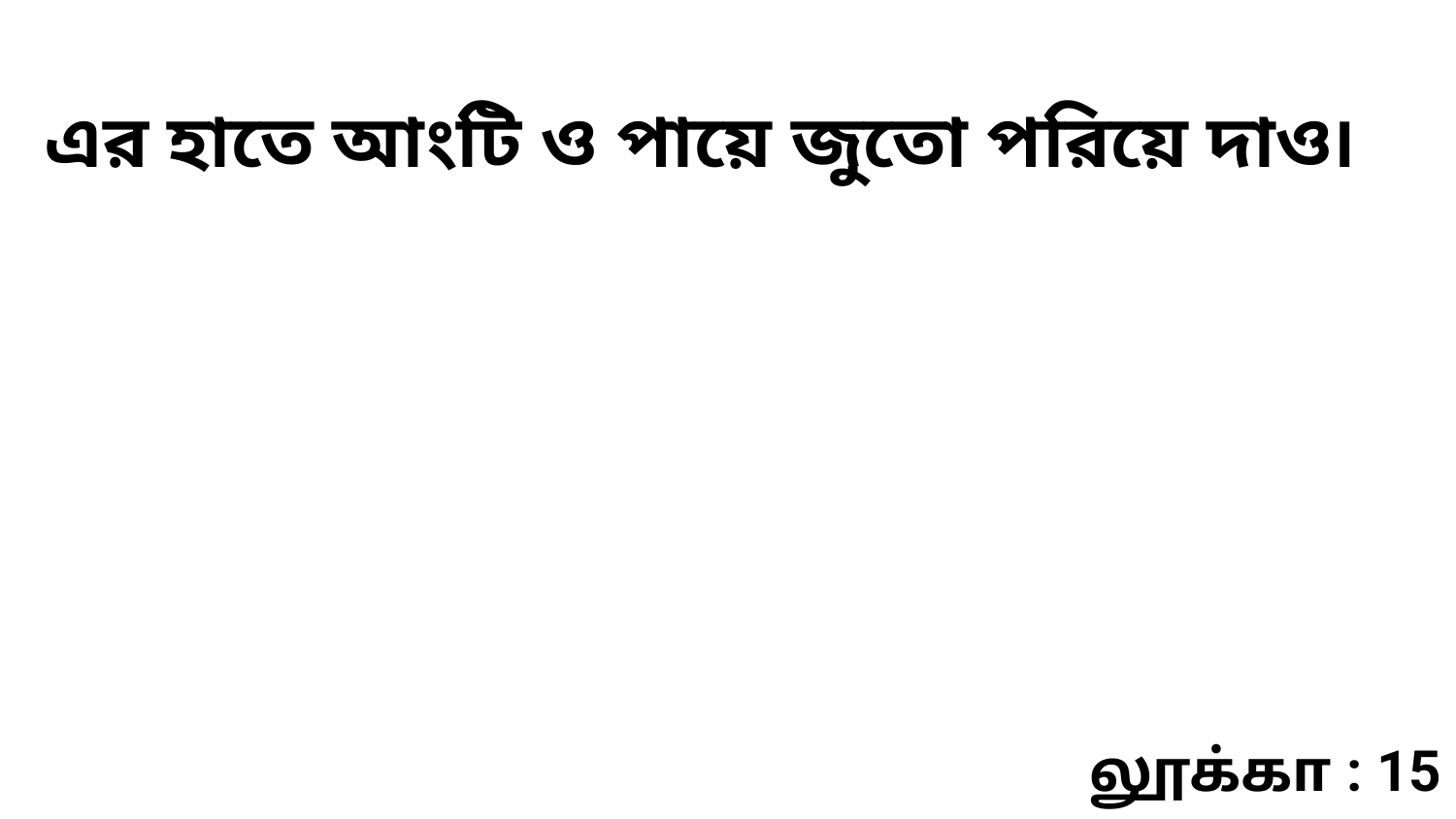

এর হাতে আংটি ও পায়ে জুতো পরিয়ে দাও৷
லூக்கா : 15